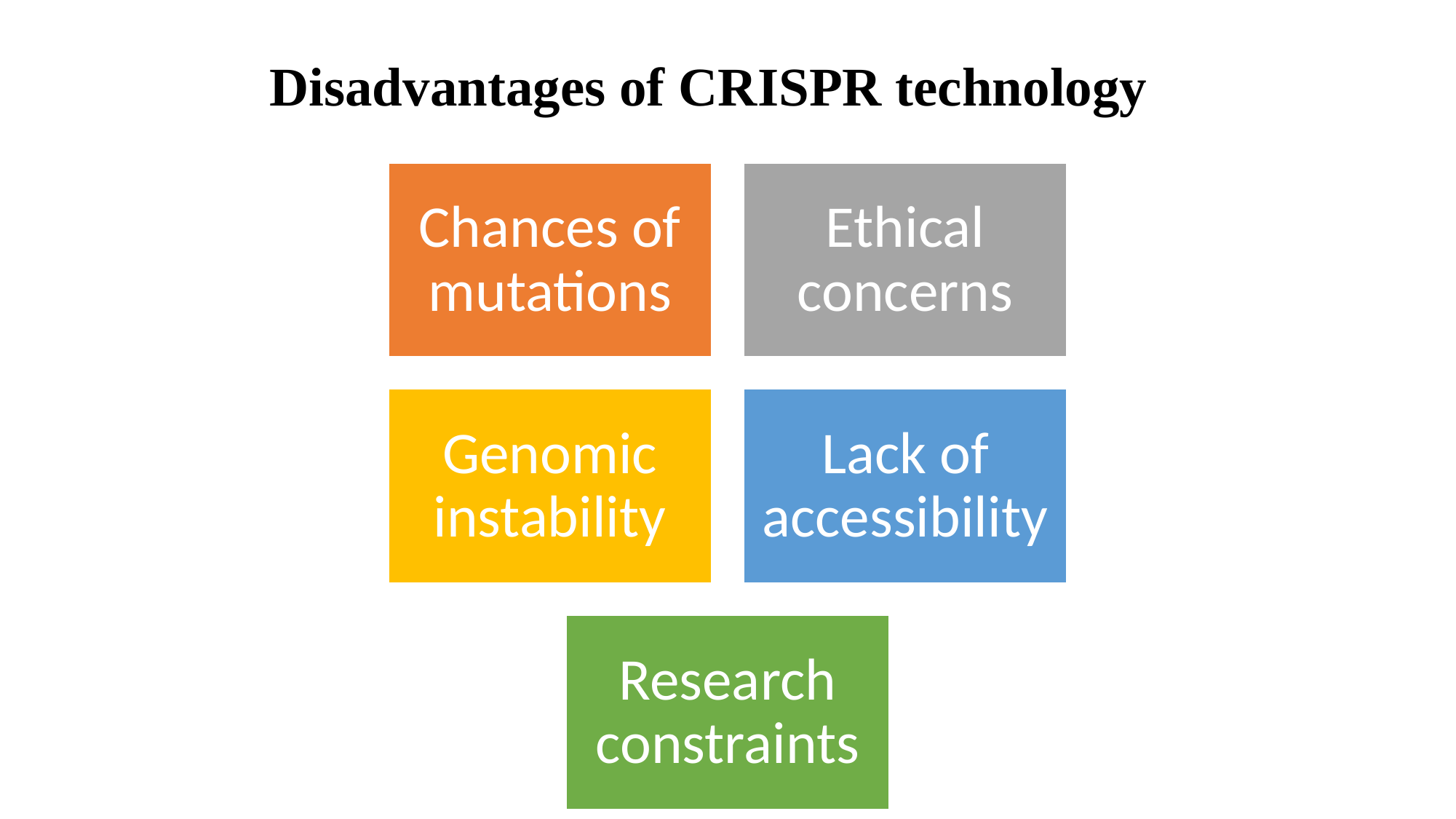

# Disadvantages of CRISPR technology
Chances of mutations
Ethical concerns
Genomic instability
Lack of accessibility
Research constraints